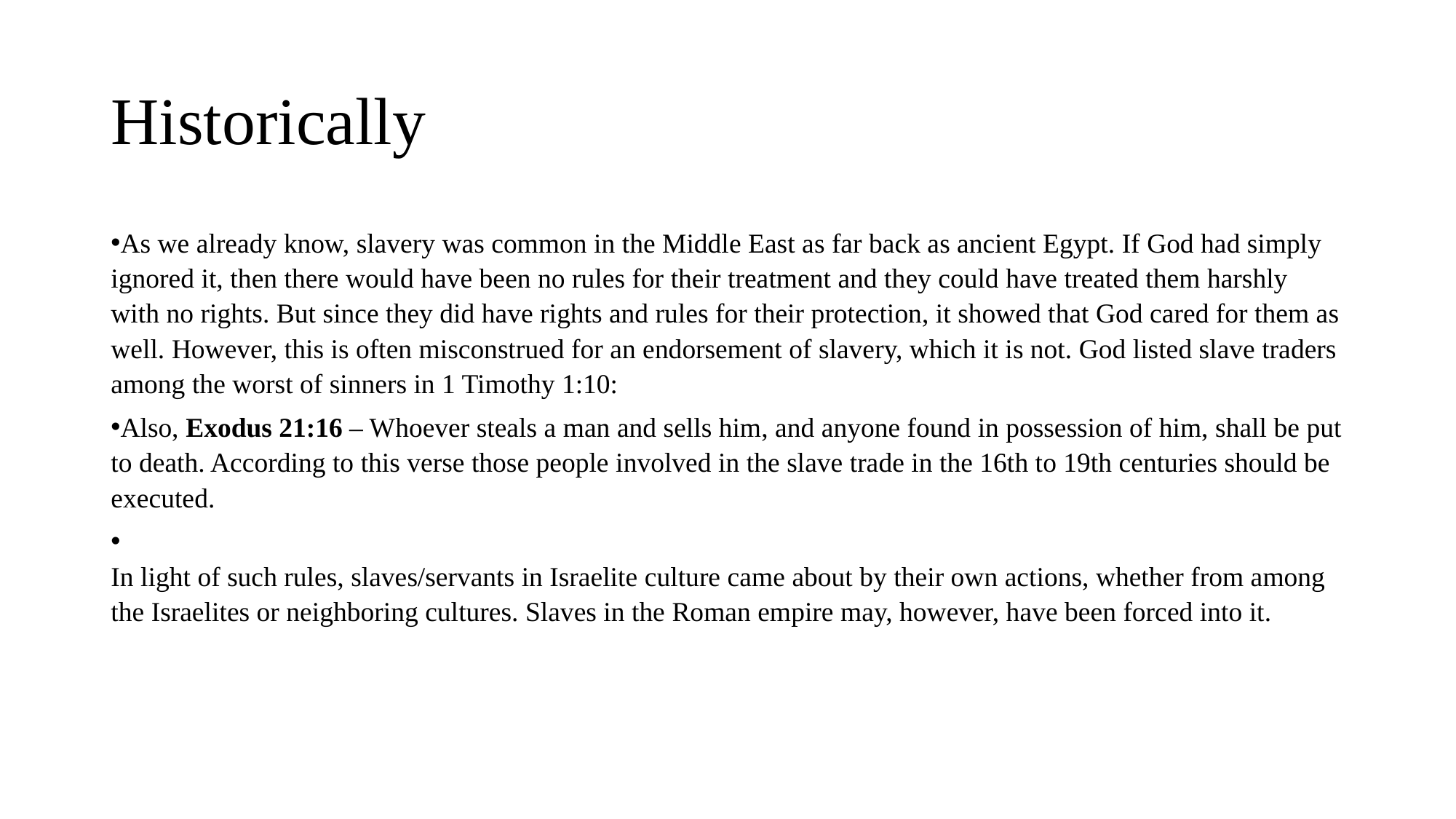

# Historically
As we already know, slavery was common in the Middle East as far back as ancient Egypt. If God had simply ignored it, then there would have been no rules for their treatment and they could have treated them harshly with no rights. But since they did have rights and rules for their protection, it showed that God cared for them as well. However, this is often misconstrued for an endorsement of slavery, which it is not. God listed slave traders among the worst of sinners in 1 Timothy 1:10:
Also, Exodus 21:16 – Whoever steals a man and sells him, and anyone found in possession of him, shall be put to death. According to this verse those people involved in the slave trade in the 16th to 19th centuries should be executed.
In light of such rules, slaves/servants in Israelite culture came about by their own actions, whether from among the Israelites or neighboring cultures. Slaves in the Roman empire may, however, have been forced into it.